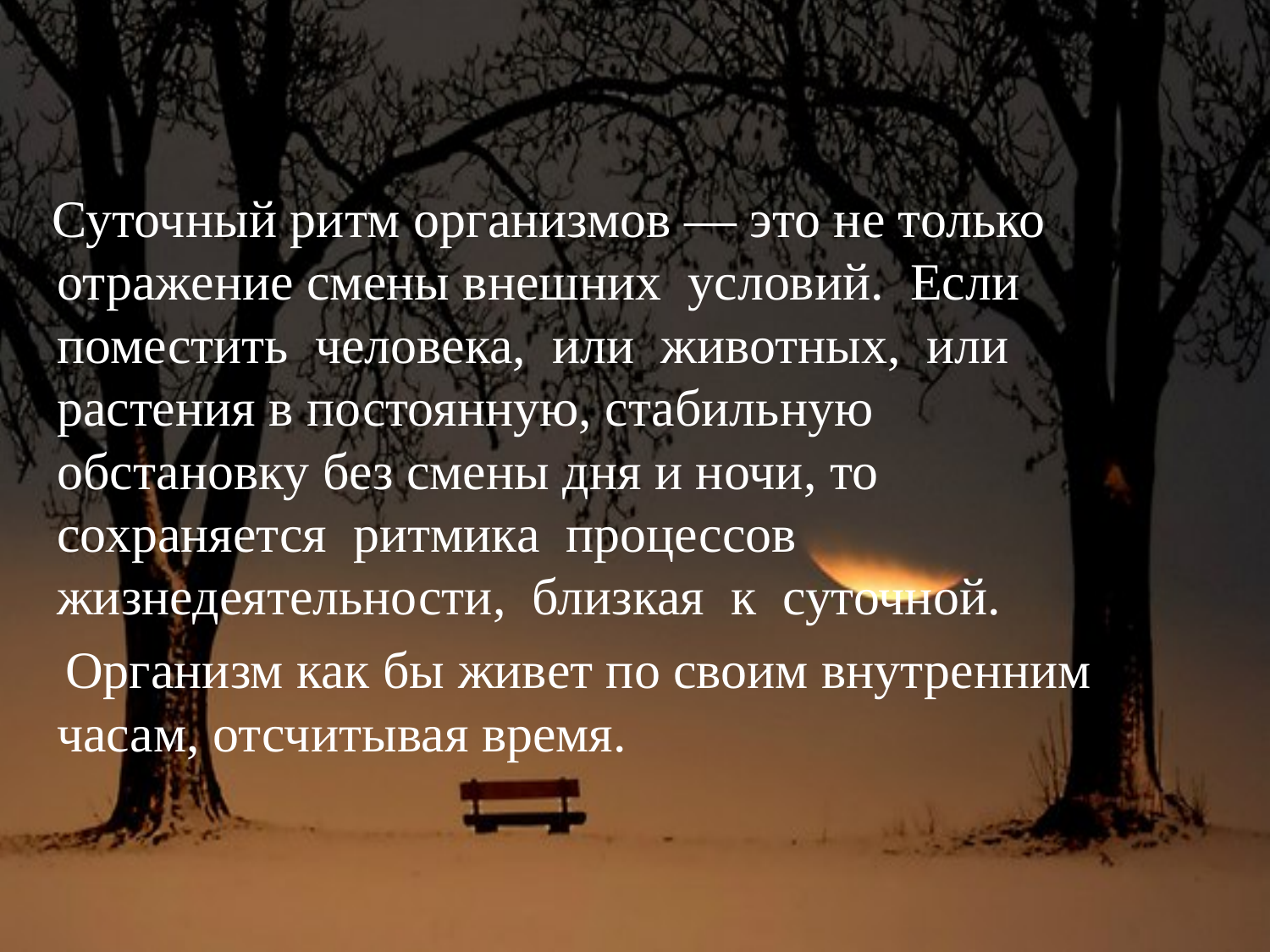

Суточный ритм организмов — это не только отражение смены внешних  условий.  Если  поместить  человека,  или  животных,  или  растения в постоянную, стабильную обстановку без смены дня и ночи, то сохраняется  ритмика  процессов  жизнедеятельности,  близкая  к  суточной.
    Организм как бы живет по своим внутренним часам, отсчитывая время.